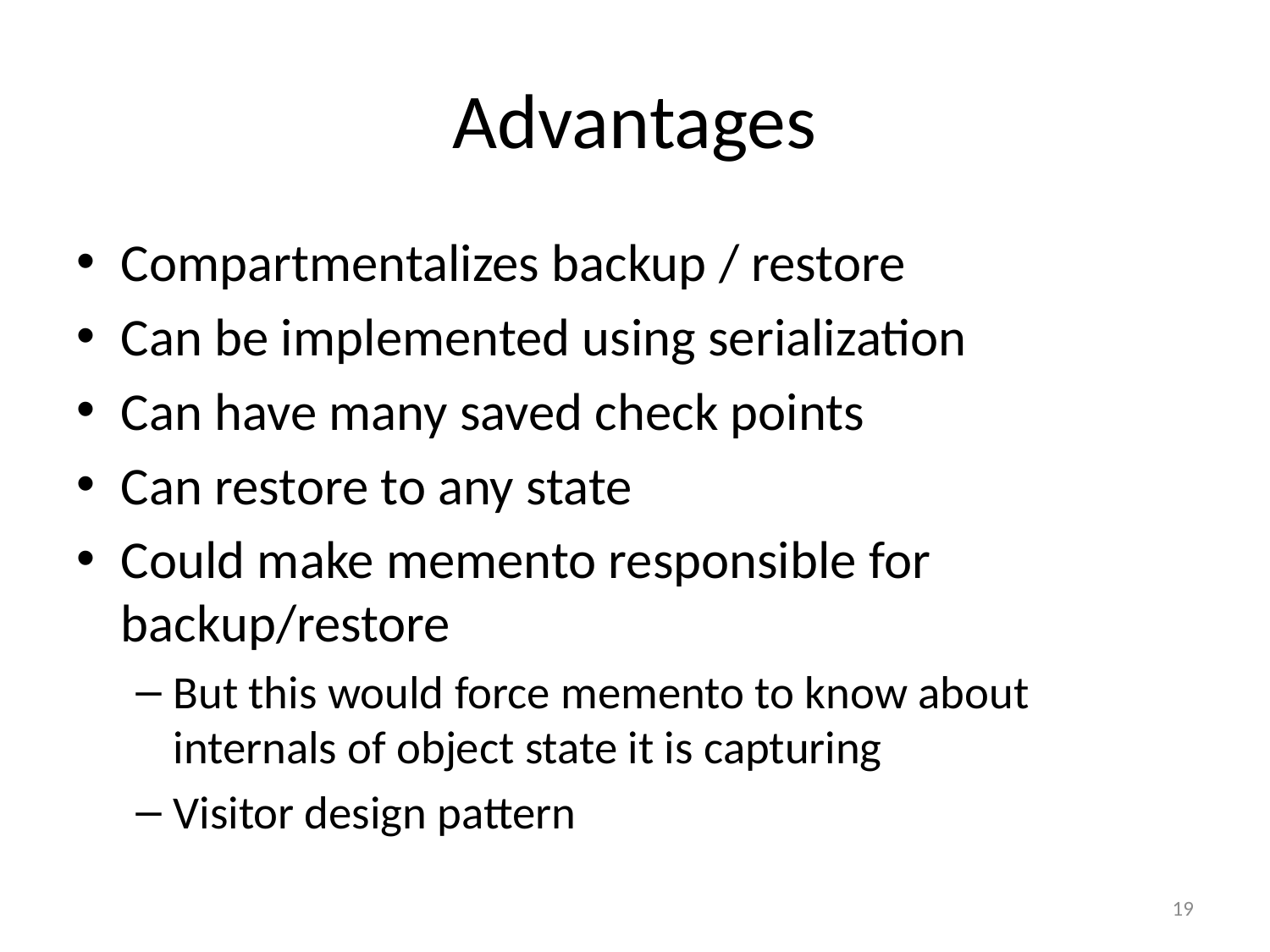

# Advantages
Compartmentalizes backup / restore
Can be implemented using serialization
Can have many saved check points
Can restore to any state
Could make memento responsible for backup/restore
But this would force memento to know about internals of object state it is capturing
Visitor design pattern
19